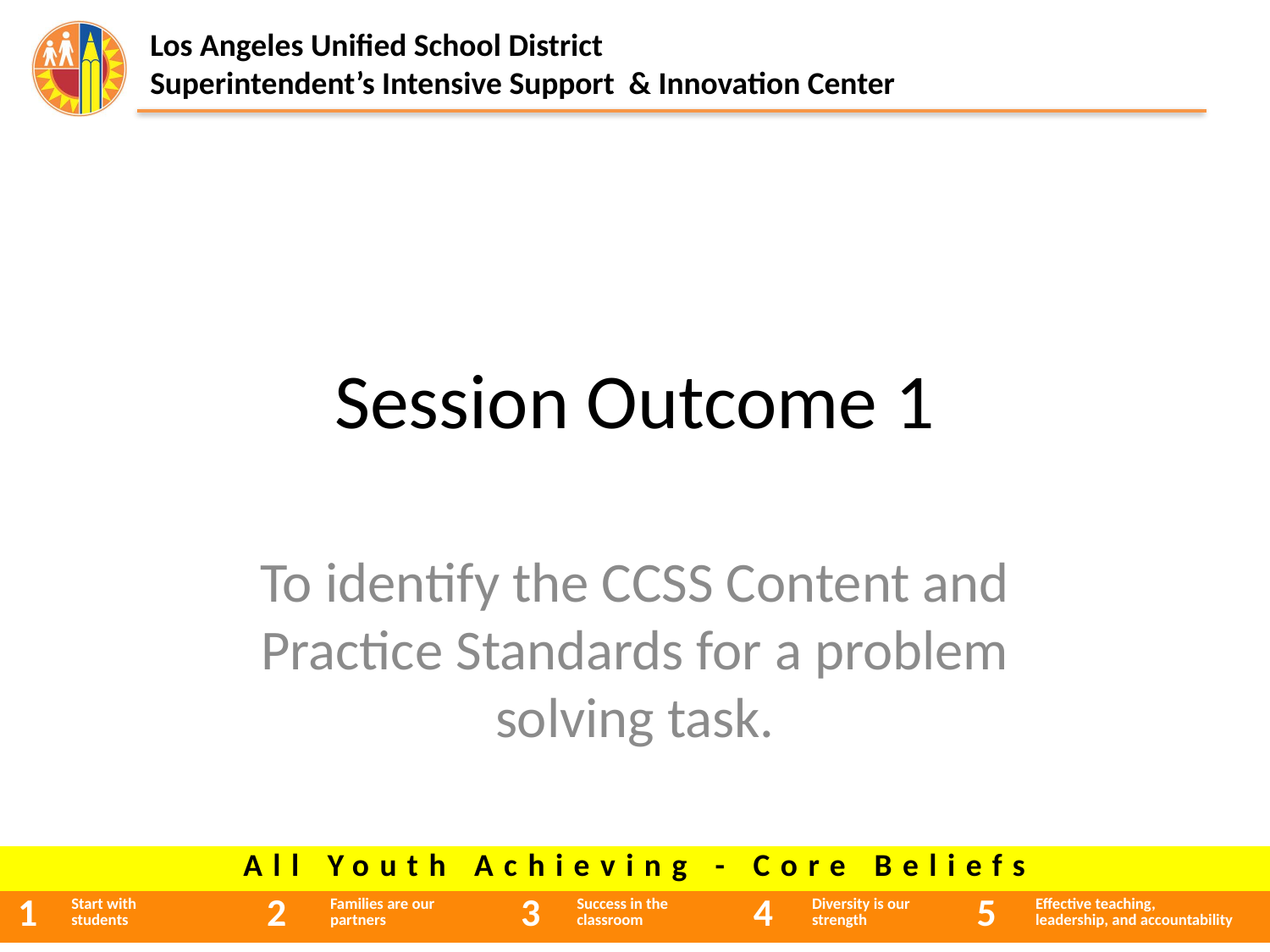

# Session Outcome 1
To identify the CCSS Content and Practice Standards for a problem solving task.